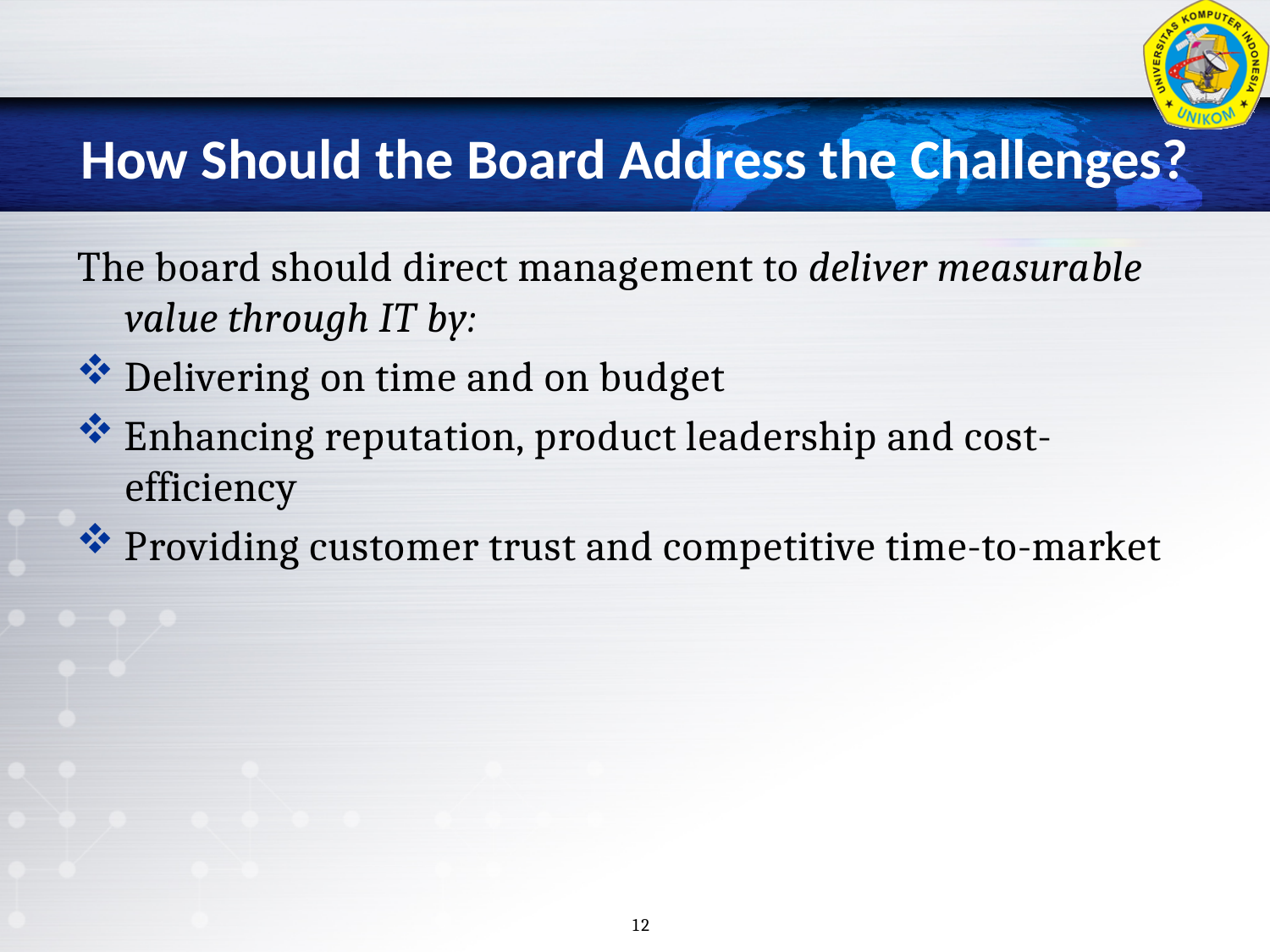

# How Should the Board Address the Challenges?
The board should direct management to deliver measurable value through IT by:
Delivering on time and on budget
Enhancing reputation, product leadership and cost-efficiency
Providing customer trust and competitive time-to-market
12